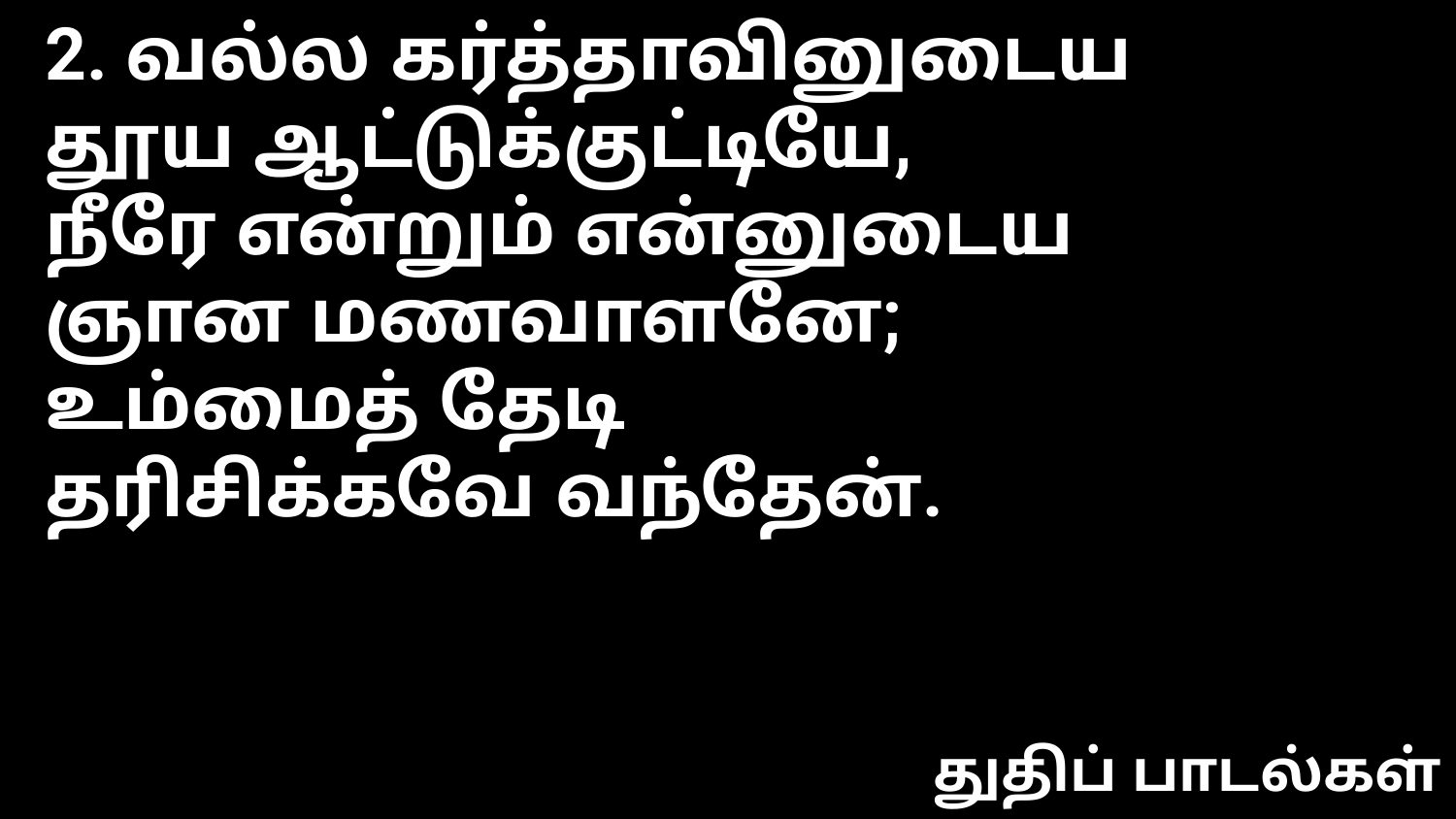

2. வல்ல கர்த்தாவினுடைய
தூய ஆட்டுக்குட்டியே,
நீரே என்றும் என்னுடைய
ஞான மணவாளனே;
உம்மைத் தேடி
தரிசிக்கவே வந்தேன்.

துதிப் பாடல்கள்